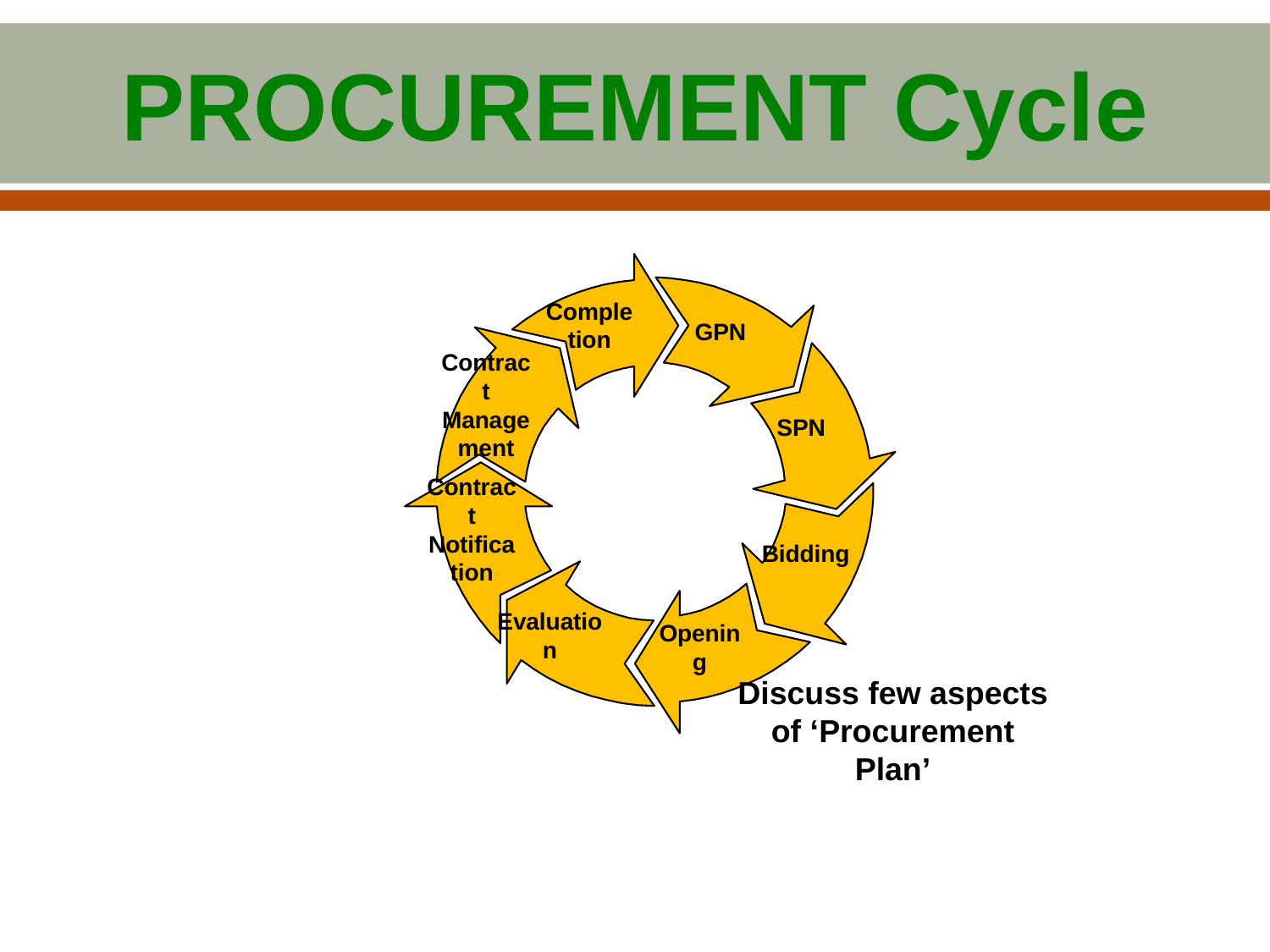

# PROCUREMENT Cycle

Completion
GPN
Contract Management
SPN
Contract Notification
Bidding
Evaluation
Opening
Discuss few aspects of ‘Procurement Plan’